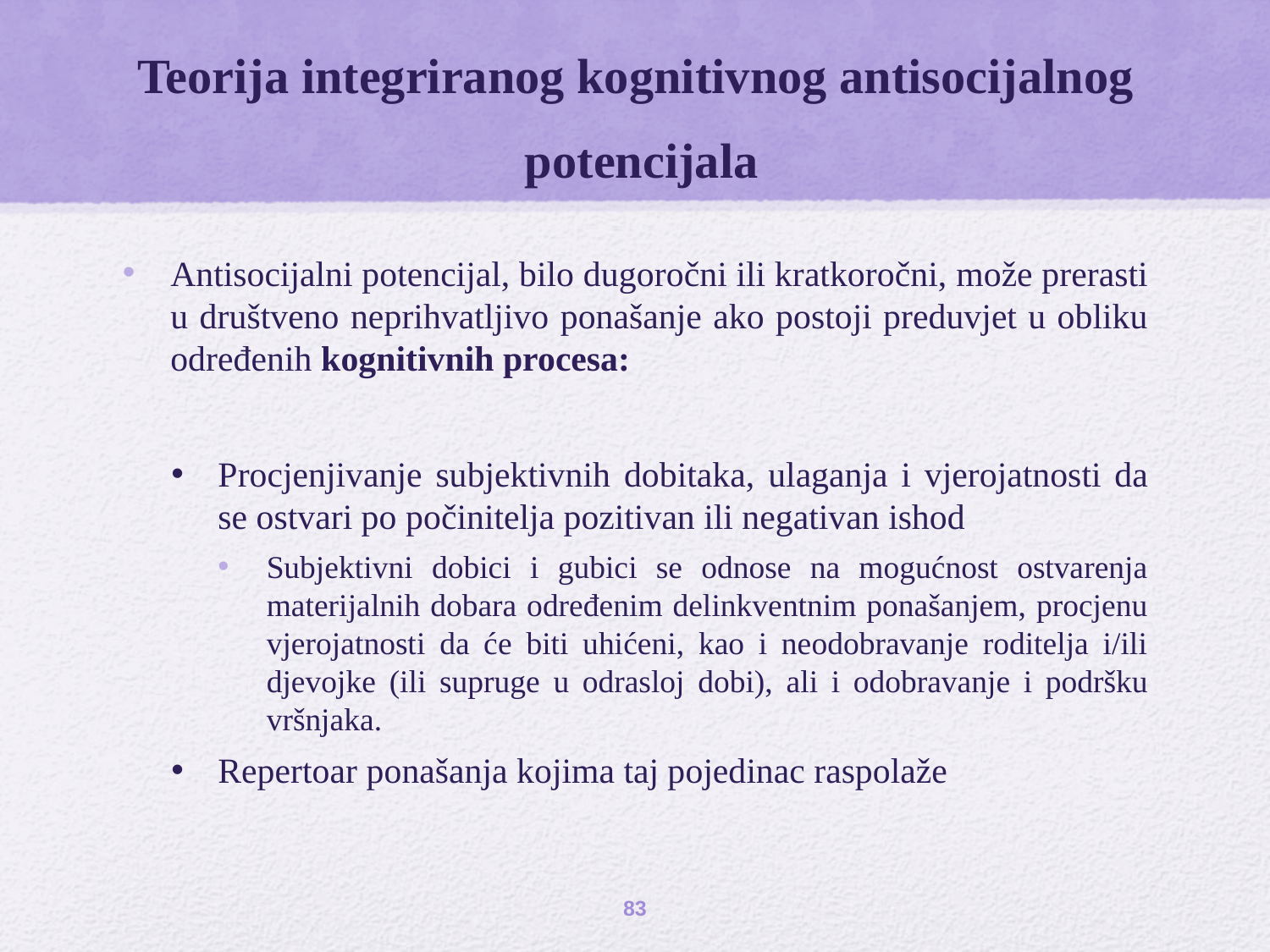

# Teorija integriranog kognitivnog antisocijalnog potencijala
Antisocijalni potencijal, bilo dugoročni ili kratkoročni, može prerasti u društveno neprihvatljivo ponašanje ako postoji preduvjet u obliku određenih kognitivnih procesa:

Procjenjivanje subjektivnih dobitaka, ulaganja i vjerojatnosti da se ostvari po počinitelja pozitivan ili negativan ishod
Subjektivni dobici i gubici se odnose na mogućnost ostvarenja materijalnih dobara određenim delinkventnim ponašanjem, procjenu vjerojatnosti da će biti uhićeni, kao i neodobravanje roditelja i/ili djevojke (ili supruge u odrasloj dobi), ali i odobravanje i podršku vršnjaka.
Repertoar ponašanja kojima taj pojedinac raspolaže
83